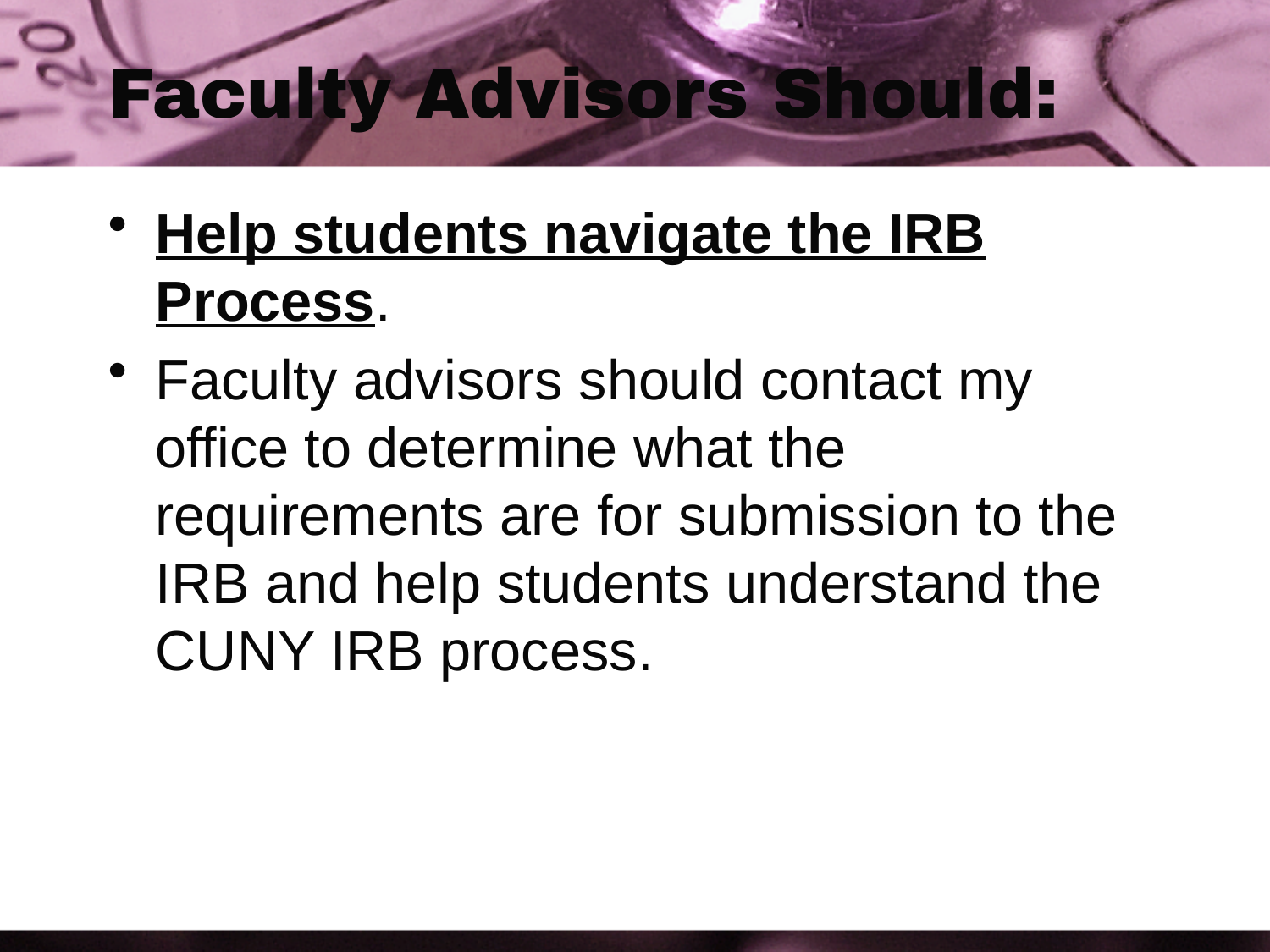

# Faculty Advisors Should:
Help students navigate the IRB Process.
Faculty advisors should contact my office to determine what the requirements are for submission to the IRB and help students understand the CUNY IRB process.